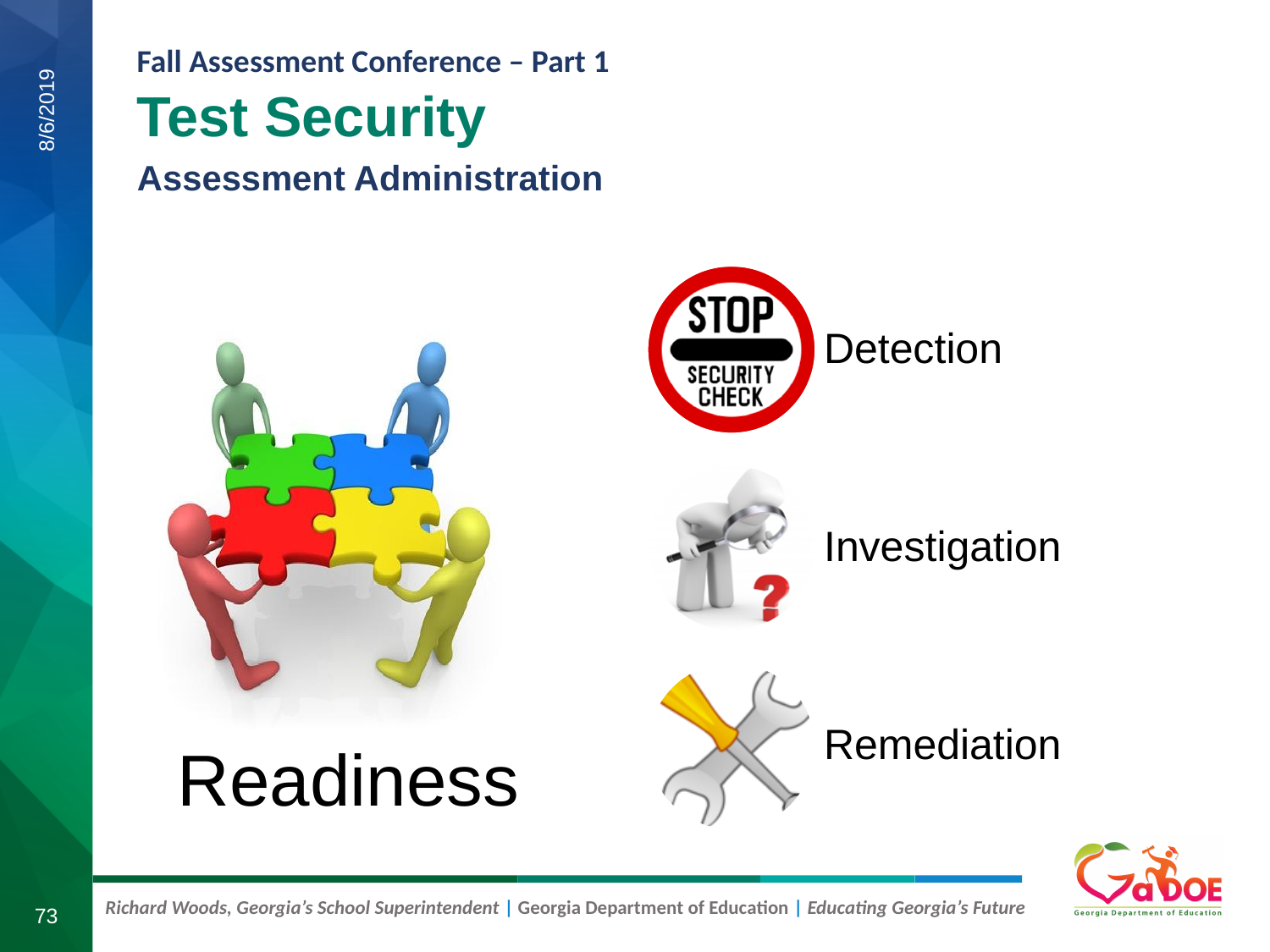

Test Security
Assessment Administration
8/6/2019
Readiness
Detection
Investigation
Remediation
73